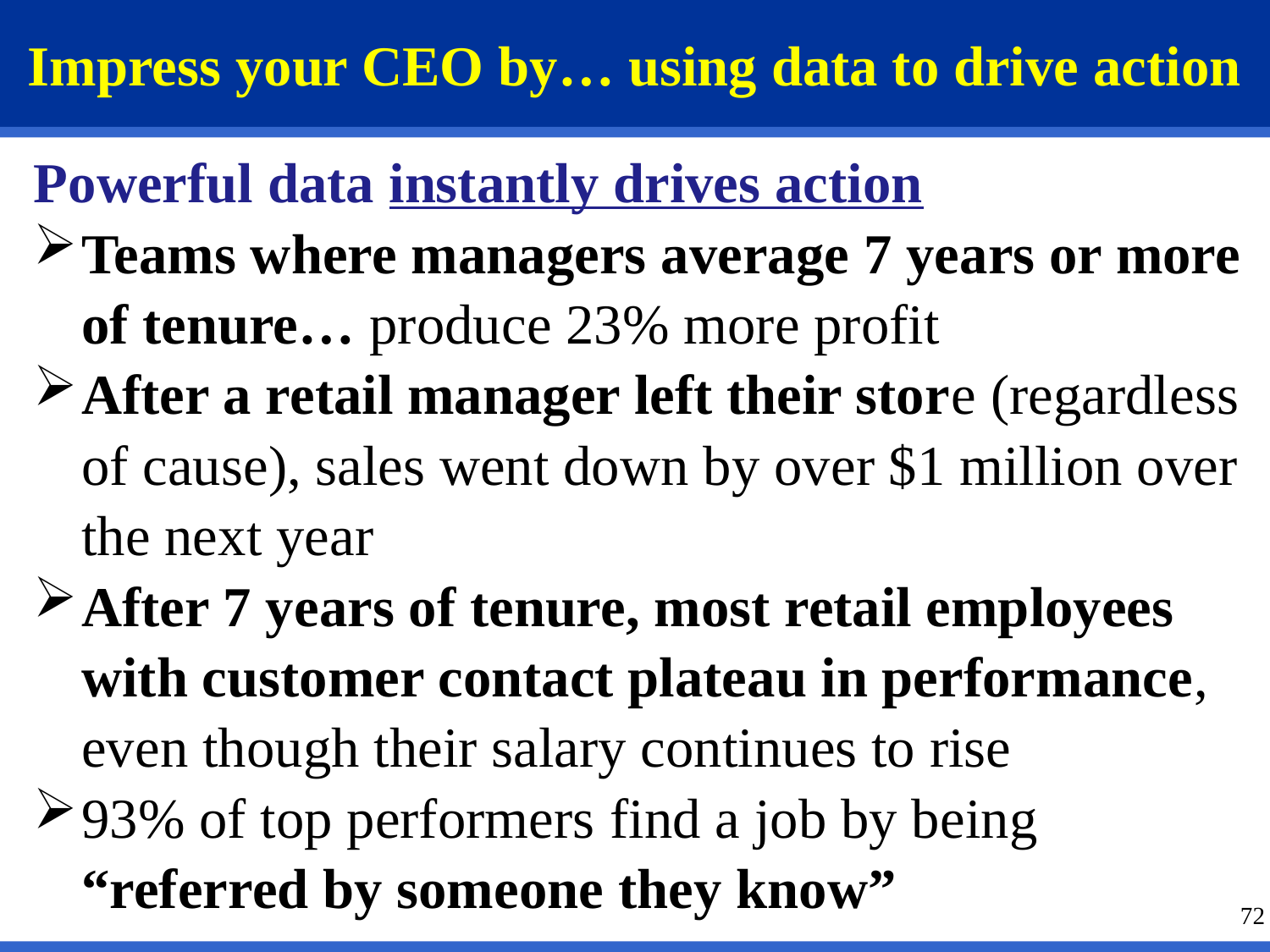

# Impress your CEO by… using data to drive action
Powerful data instantly drives action
Teams where managers average 7 years or more of tenure… produce 23% more profit
After a retail manager left their store (regardless of cause), sales went down by over $1 million over the next year
After 7 years of tenure, most retail employees with customer contact plateau in performance, even though their salary continues to rise
93% of top performers find a job by being “referred by someone they know”
72